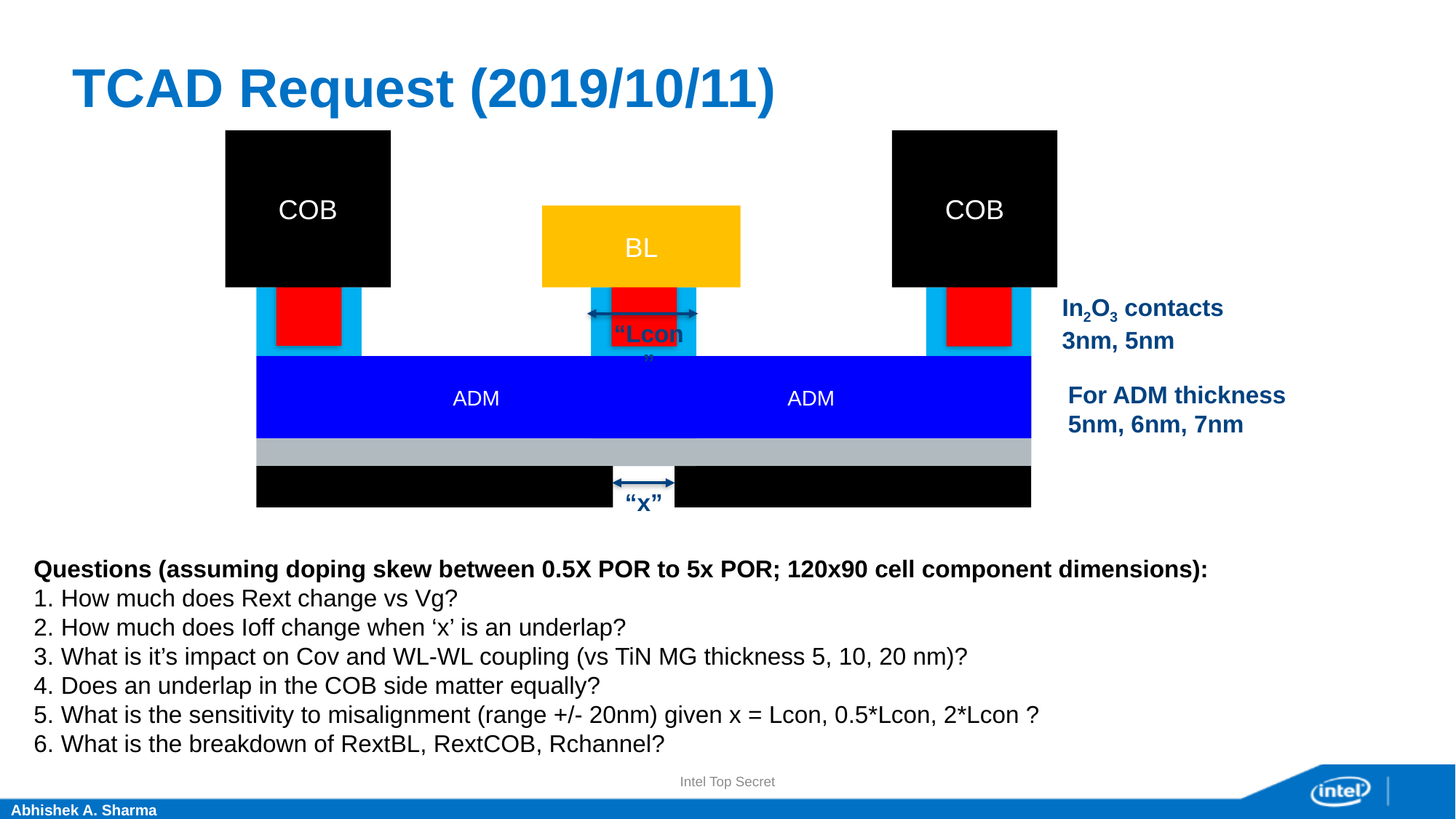

# TCAD Request (2019/10/11)
COB
COB
BL

ADM

In2O3 contacts 3nm, 5nm

ADM

“Lcon”
For ADM thickness 5nm, 6nm, 7nm
“x”
Questions (assuming doping skew between 0.5X POR to 5x POR; 120x90 cell component dimensions):
How much does Rext change vs Vg?
How much does Ioff change when ‘x’ is an underlap?
What is it’s impact on Cov and WL-WL coupling (vs TiN MG thickness 5, 10, 20 nm)?
Does an underlap in the COB side matter equally?
What is the sensitivity to misalignment (range +/- 20nm) given x = Lcon, 0.5*Lcon, 2*Lcon ?
What is the breakdown of RextBL, RextCOB, Rchannel?
Intel Top Secret